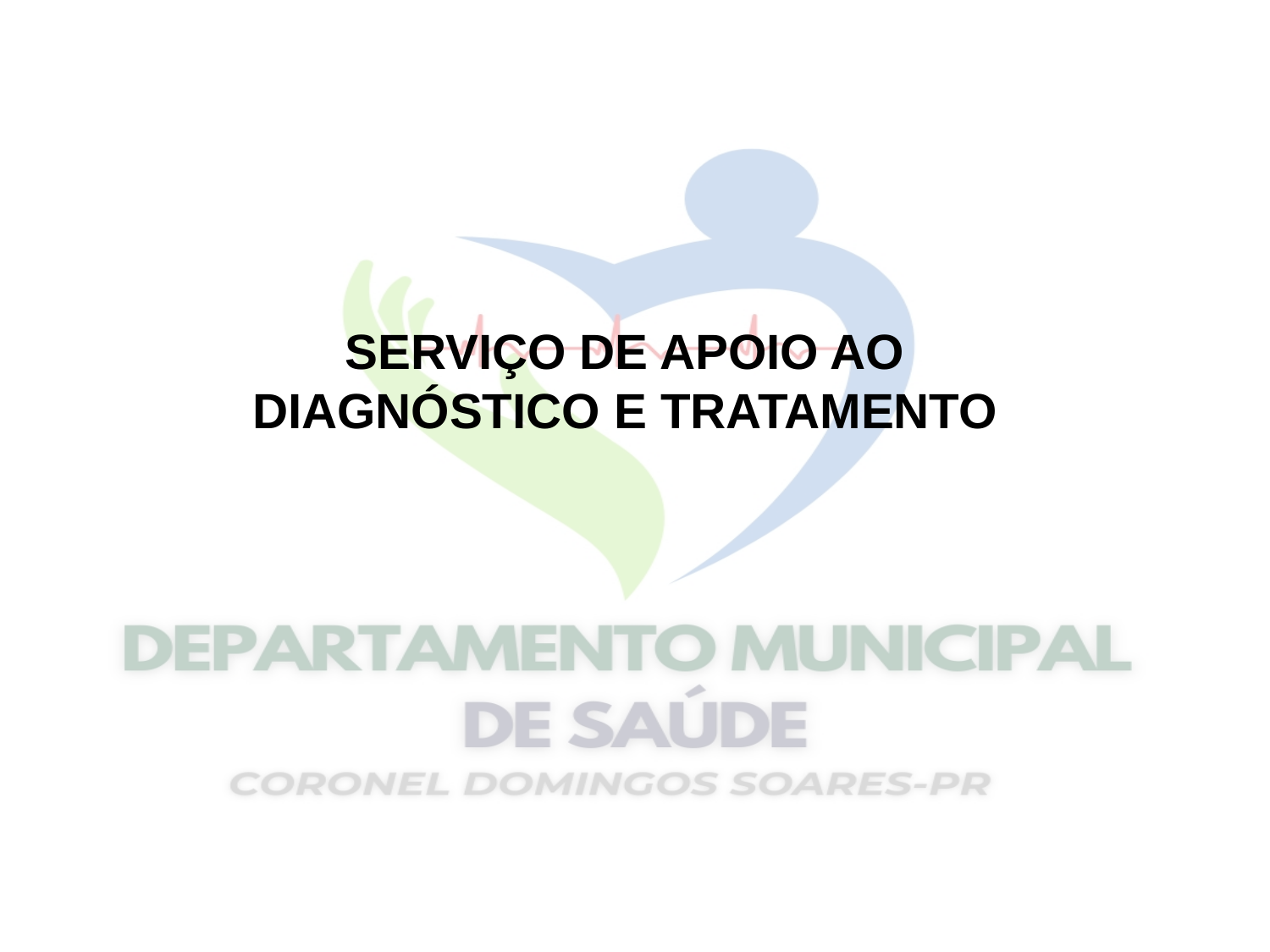

SERVIÇO DE APOIO AO DIAGNÓSTICO E TRATAMENTO